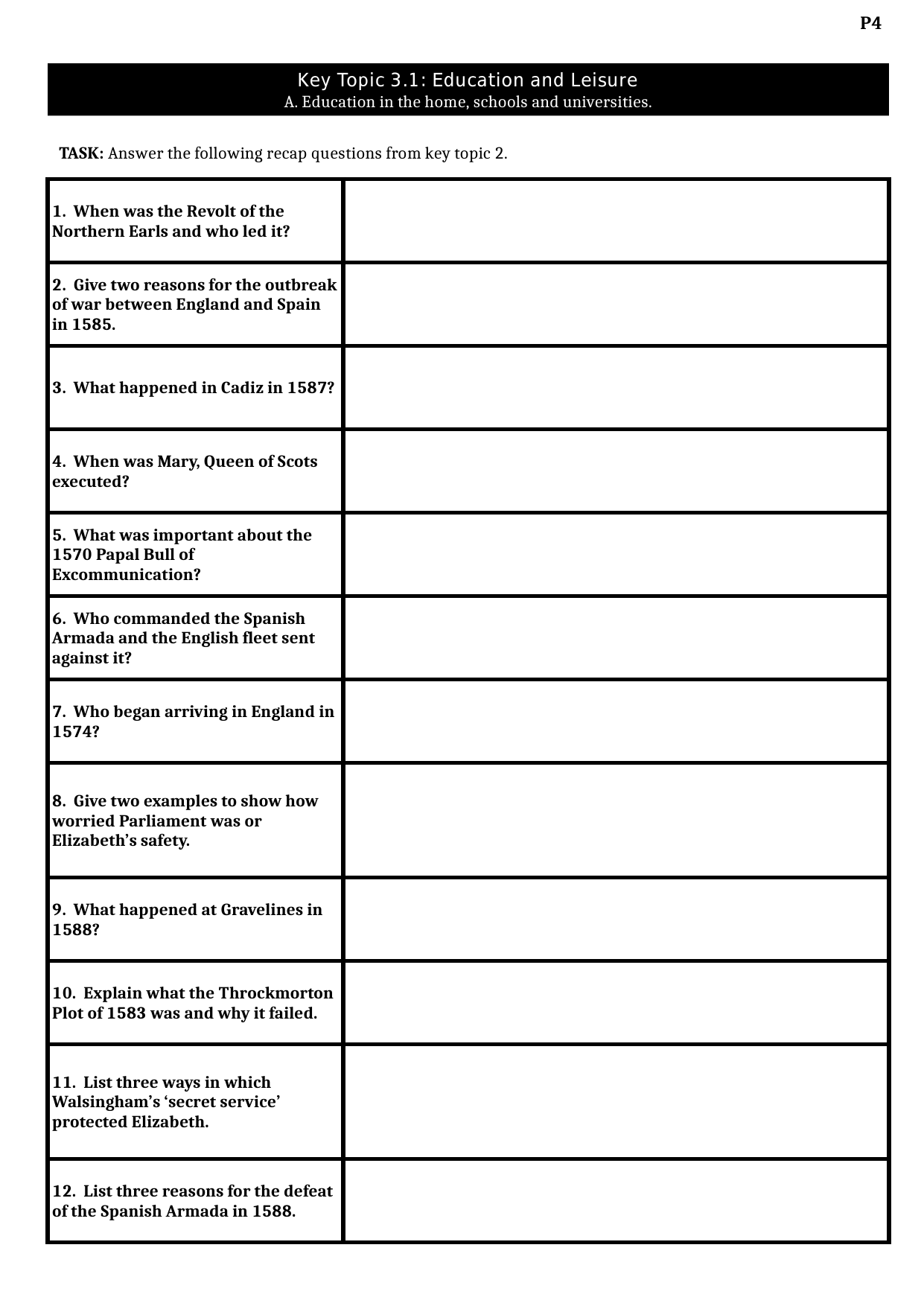

Key Topic 3.1: Education and Leisure
A. Education in the home, schools and universities.
TASK: Answer the following recap questions from key topic 2.
| 1. When was the Revolt of the Northern Earls and who led it? |  |
| --- | --- |
| 2. Give two reasons for the outbreak of war between England and Spain in 1585. |  |
| 3. What happened in Cadiz in 1587? |  |
| 4. When was Mary, Queen of Scots executed? |  |
| 5. What was important about the 1570 Papal Bull of Excommunication? |  |
| 6. Who commanded the Spanish Armada and the English fleet sent against it? |  |
| 7. Who began arriving in England in 1574? |  |
| 8. Give two examples to show how worried Parliament was or Elizabeth’s safety. |  |
| 9. What happened at Gravelines in 1588? |  |
| 10. Explain what the Throckmorton Plot of 1583 was and why it failed. |  |
| 11. List three ways in which Walsingham’s ‘secret service’ protected Elizabeth. |  |
| 12. List three reasons for the defeat of the Spanish Armada in 1588. |  |